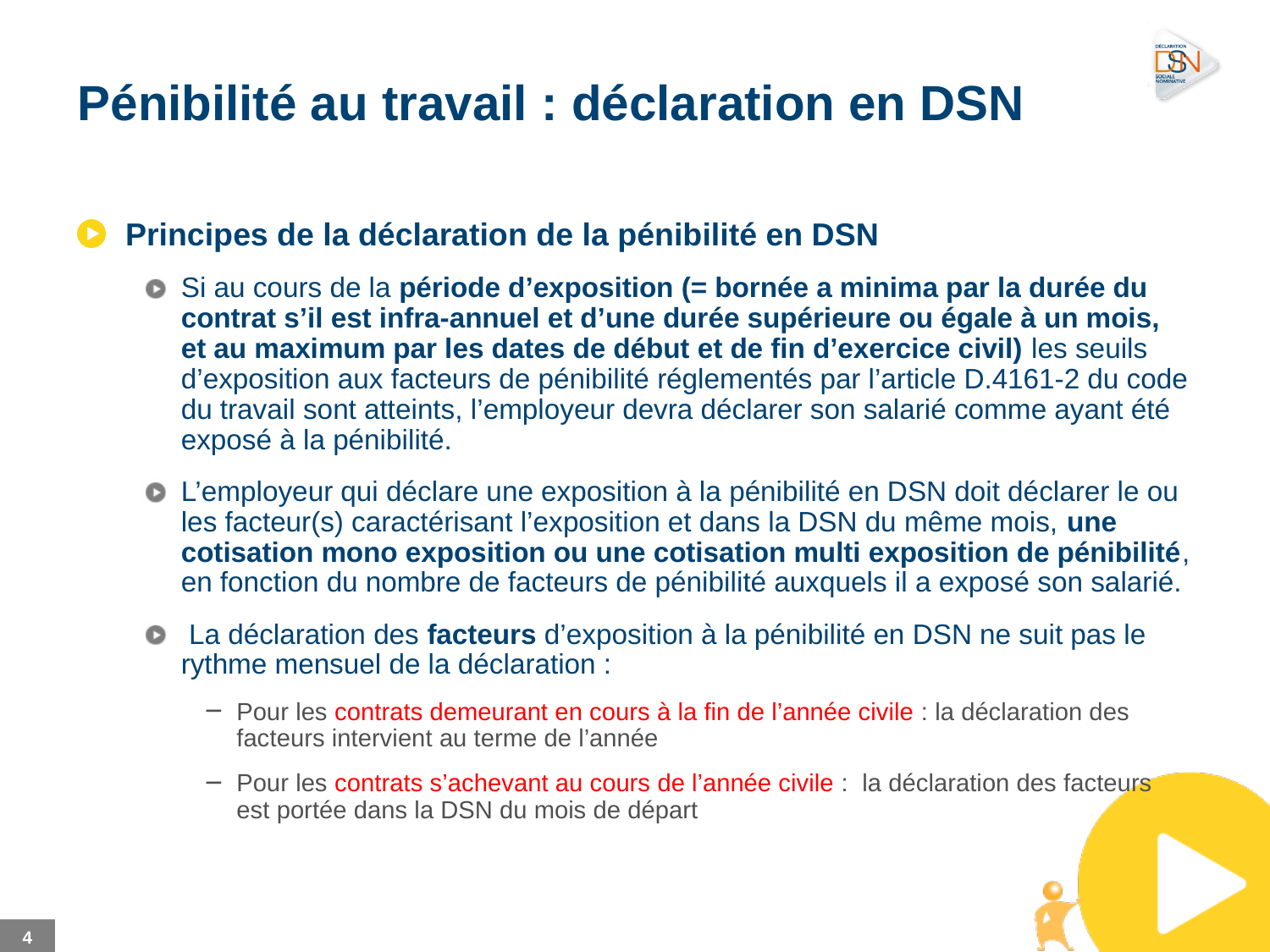

# Pénibilité au travail : déclaration en DSN
Principes de la déclaration de la pénibilité en DSN
Si au cours de la période d’exposition (= bornée a minima par la durée du contrat s’il est infra-annuel et d’une durée supérieure ou égale à un mois, et au maximum par les dates de début et de fin d’exercice civil) les seuils d’exposition aux facteurs de pénibilité réglementés par l’article D.4161-2 du code du travail sont atteints, l’employeur devra déclarer son salarié comme ayant été exposé à la pénibilité.
L’employeur qui déclare une exposition à la pénibilité en DSN doit déclarer le ou les facteur(s) caractérisant l’exposition et dans la DSN du même mois, une cotisation mono exposition ou une cotisation multi exposition de pénibilité, en fonction du nombre de facteurs de pénibilité auxquels il a exposé son salarié.
 La déclaration des facteurs d’exposition à la pénibilité en DSN ne suit pas le rythme mensuel de la déclaration :
Pour les contrats demeurant en cours à la fin de l’année civile : la déclaration des facteurs intervient au terme de l’année
Pour les contrats s’achevant au cours de l’année civile :  la déclaration des facteurs est portée dans la DSN du mois de départ

4